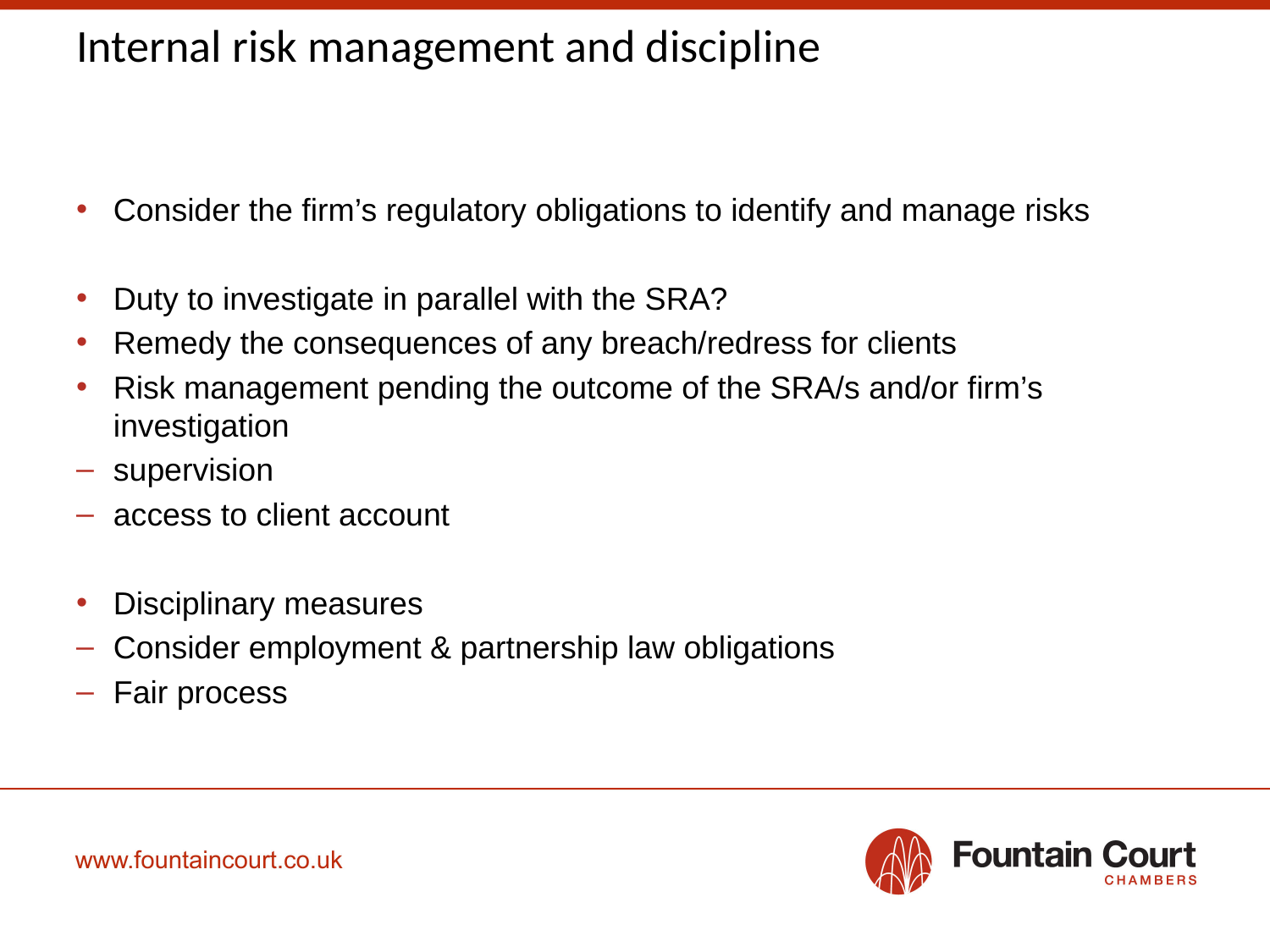

# Internal risk management and discipline
Consider the firm’s regulatory obligations to identify and manage risks

Duty to investigate in parallel with the SRA?
Remedy the consequences of any breach/redress for clients
Risk management pending the outcome of the SRA/s and/or firm’s investigation
supervision
access to client account

Disciplinary measures
Consider employment & partnership law obligations
Fair process